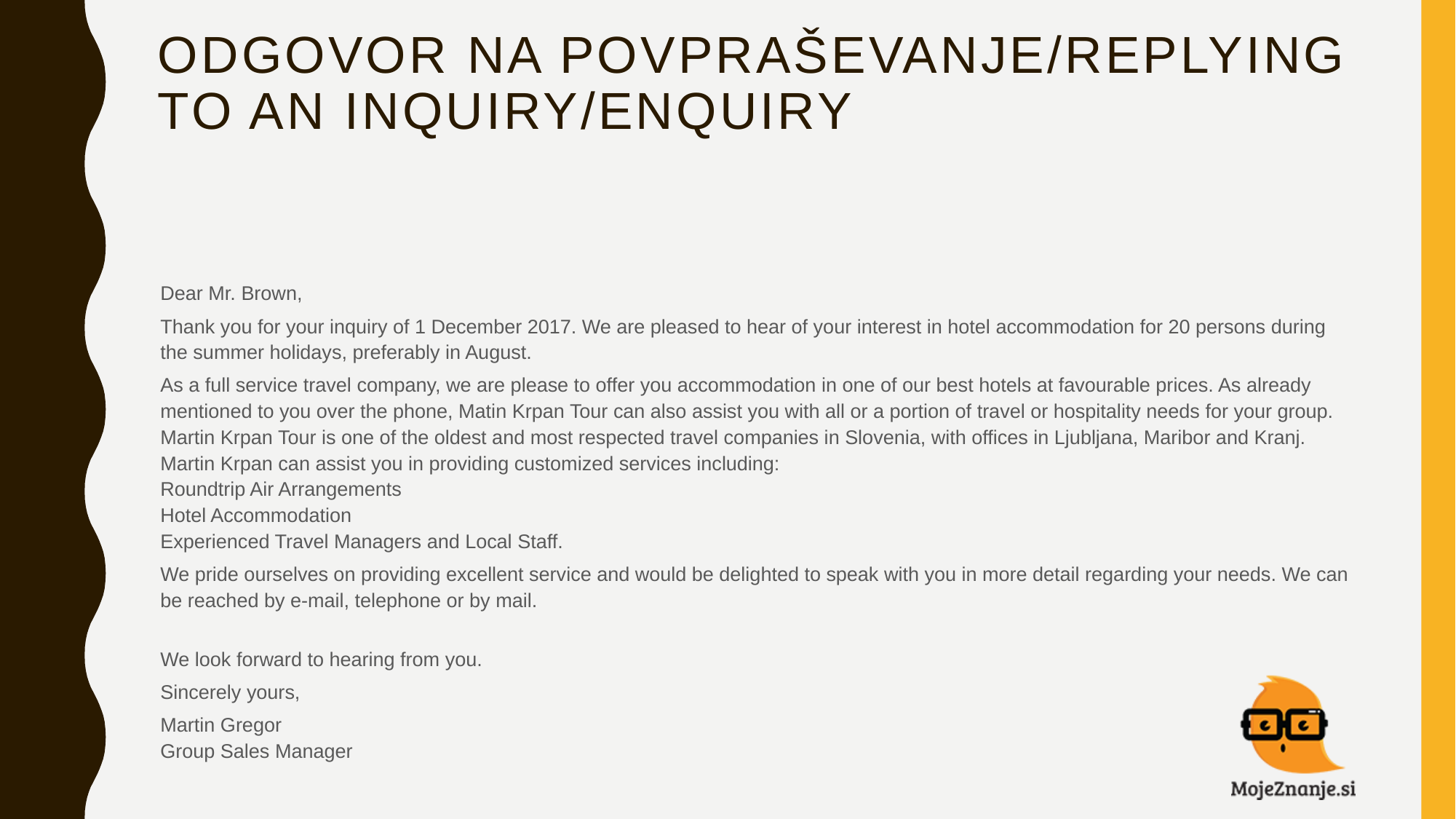

# ODGOVOR NA POVPRAŠEVANJE/REPLYING TO AN INQUIRY/ENQUIRY
Dear Mr. Brown,
Thank you for your inquiry of 1 December 2017. We are pleased to hear of your interest in hotel accommodation for 20 persons during the summer holidays, preferably in August.
As a full service travel company, we are please to offer you accommodation in one of our best hotels at favourable prices. As already mentioned to you over the phone, Matin Krpan Tour can also assist you with all or a portion of travel or hospitality needs for your group. Martin Krpan Tour is one of the oldest and most respected travel companies in Slovenia, with offices in Ljubljana, Maribor and Kranj. Martin Krpan can assist you in providing customized services including:
Roundtrip Air Arrangements
Hotel Accommodation
Experienced Travel Managers and Local Staff.
We pride ourselves on providing excellent service and would be delighted to speak with you in more detail regarding your needs. We can be reached by e-mail, telephone or by mail.
We look forward to hearing from you.
Sincerely yours,
Martin Gregor
Group Sales Manager